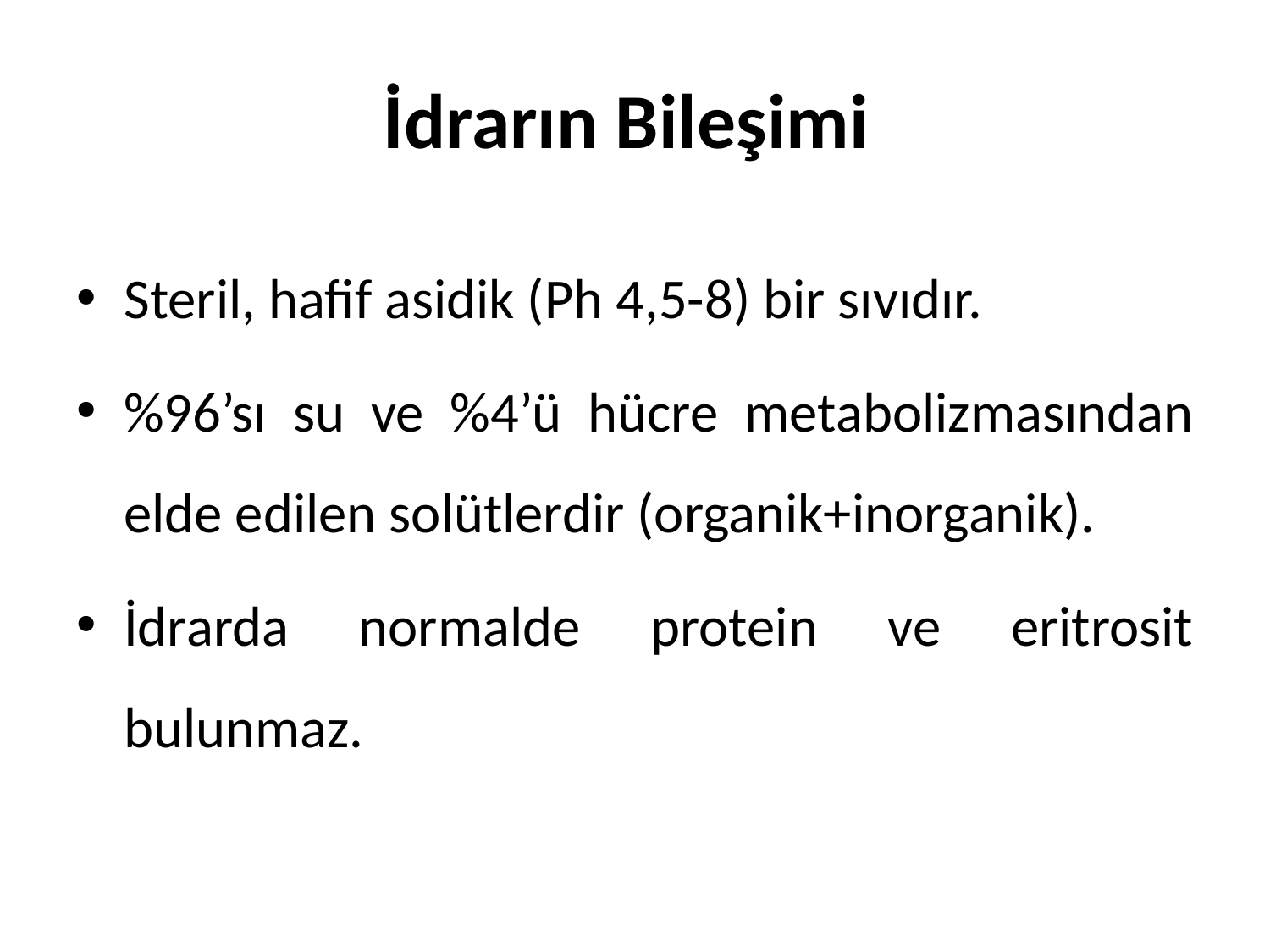

# İdrarın Bileşimi
Steril, hafif asidik (Ph 4,5-8) bir sıvıdır.
%96’sı su ve %4’ü hücre metabolizmasından elde edilen solütlerdir (organik+inorganik).
İdrarda normalde protein ve eritrosit bulunmaz.